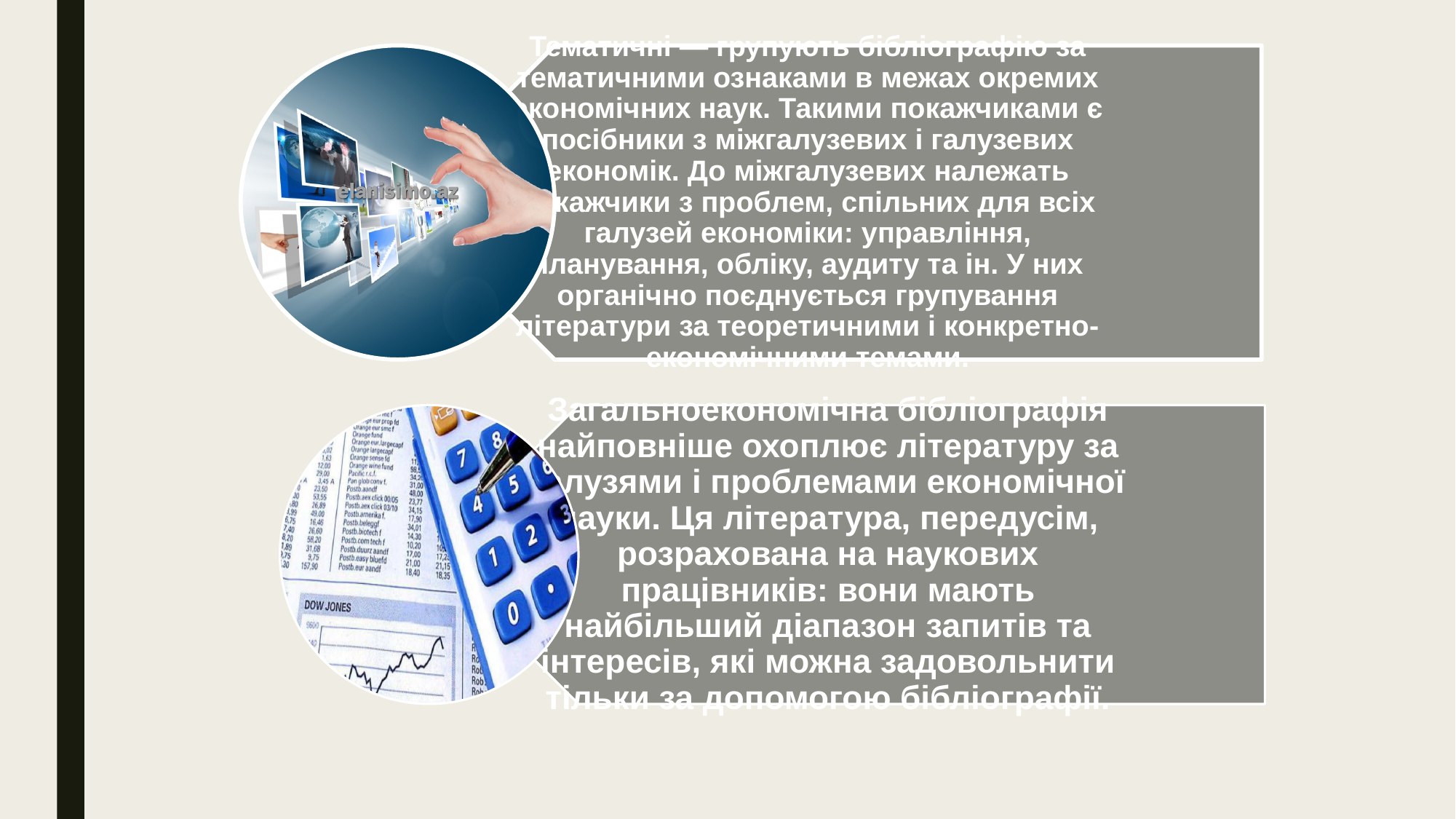

Тематичні — групують бібліографію за тематичними ознаками в межах окремих економічних наук. Такими покажчиками є посібники з міжгалузевих і галузевих економік. До міжгалузевих належать покажчики з проблем, спільних для всіх галузей економіки: управління, планування, обліку, аудиту та ін. У них органічно поєднується групування літератури за теоретичними і конкретно-економічними темами.
Загальноекономічна бібліографія найповніше охоплює літературу за галузями і проблемами економічної науки. Ця література, передусім, розрахована на наукових працівників: вони мають найбільший діапазон запитів та інтересів, які можна задовольнити тільки за допомогою бібліографії.